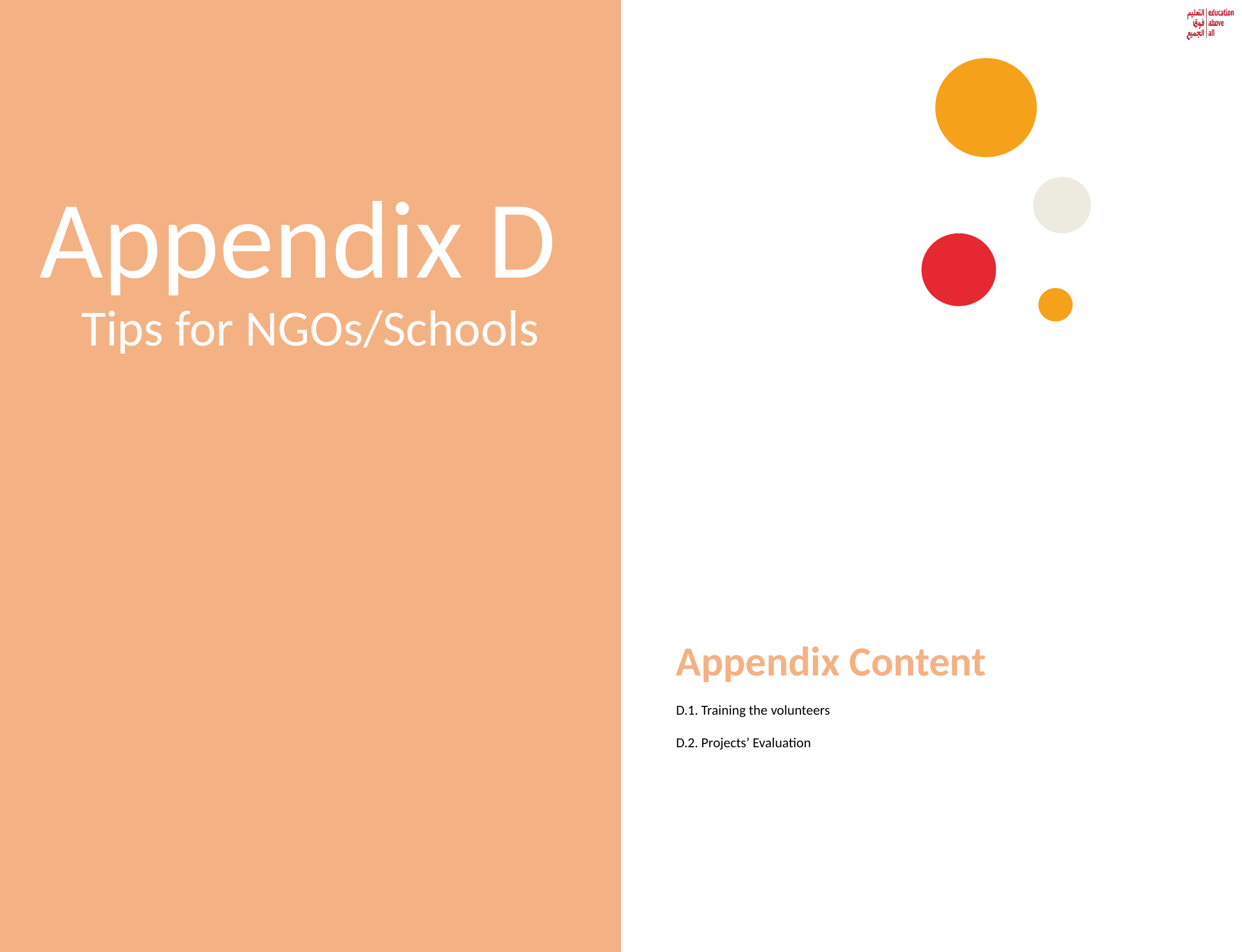

Appendix D
Tips for NGOs/Schools

Appendix Content

D.1. Training the volunteers

D.2. Projects’ Evaluation